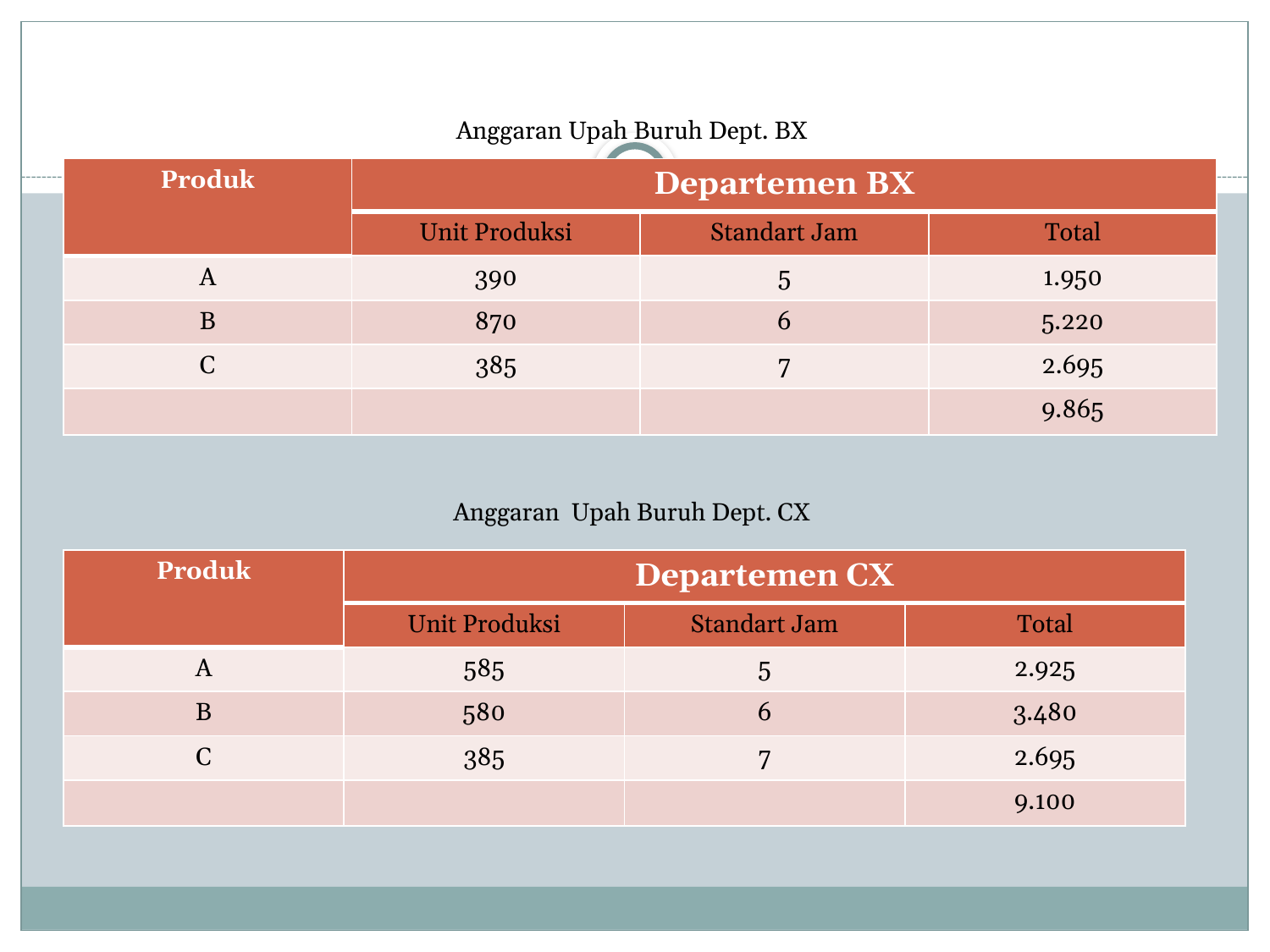

Anggaran Upah Buruh Dept. BX

Anggaran  Upah Buruh Dept. CX

| Produk | Departemen BX |  |  |
| --- | --- | --- | --- |
|  | Unit Produksi | Standart Jam | Total |
| A | 390 | 5 | 1.950 |
| B | 870 | 6 | 5.220 |
| C | 385 | 7 | 2.695 |
|  |  |  | 9.865 |
| Produk | Departemen CX |  |  |
| --- | --- | --- | --- |
|  | Unit Produksi | Standart Jam | Total |
| A | 585 | 5 | 2.925 |
| B | 580 | 6 | 3.480 |
| C | 385 | 7 | 2.695 |
|  |  |  | 9.100 |